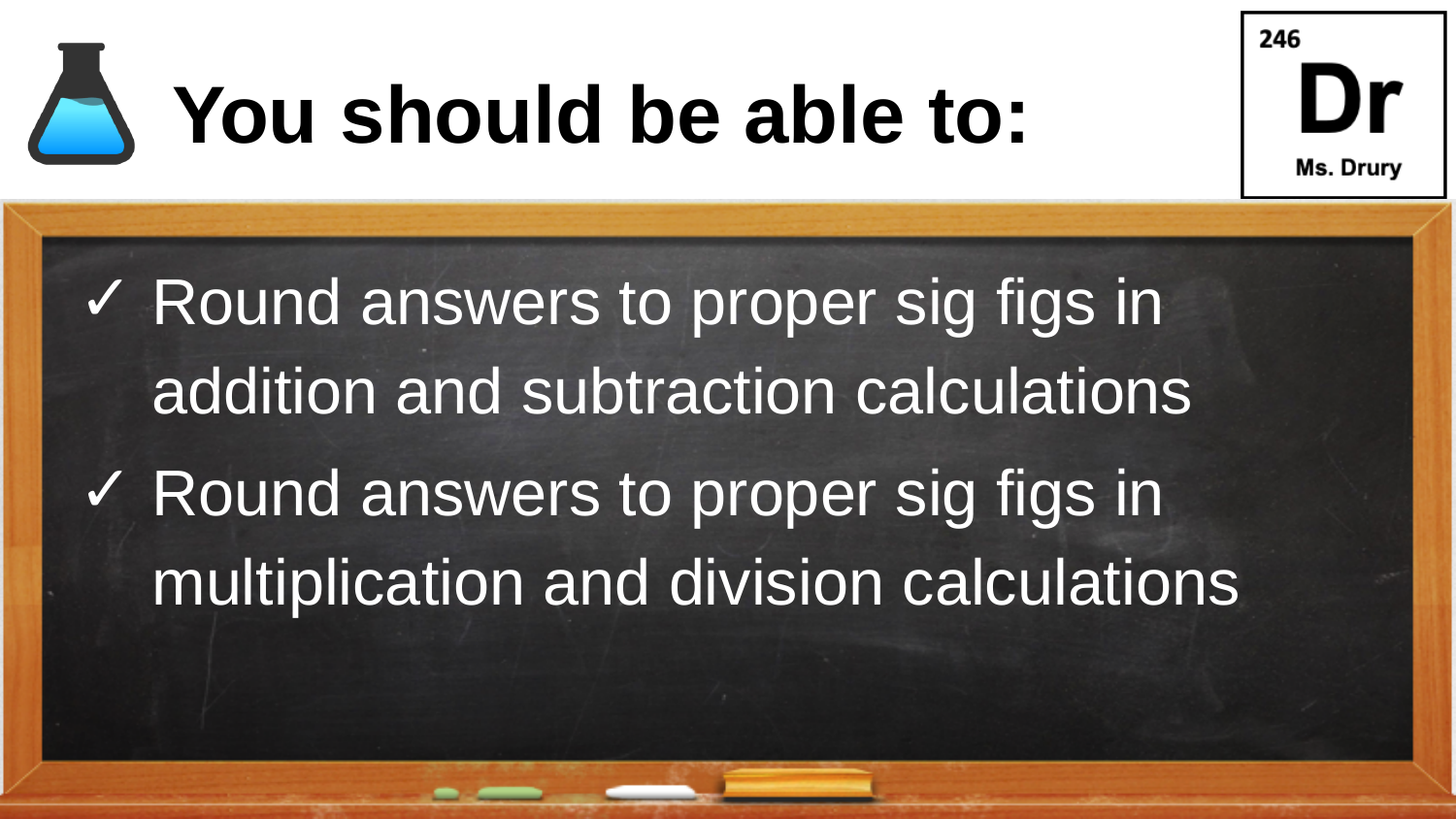

# You should be able to:
Round answers to proper sig figs in addition and subtraction calculations
Round answers to proper sig figs in multiplication and division calculations